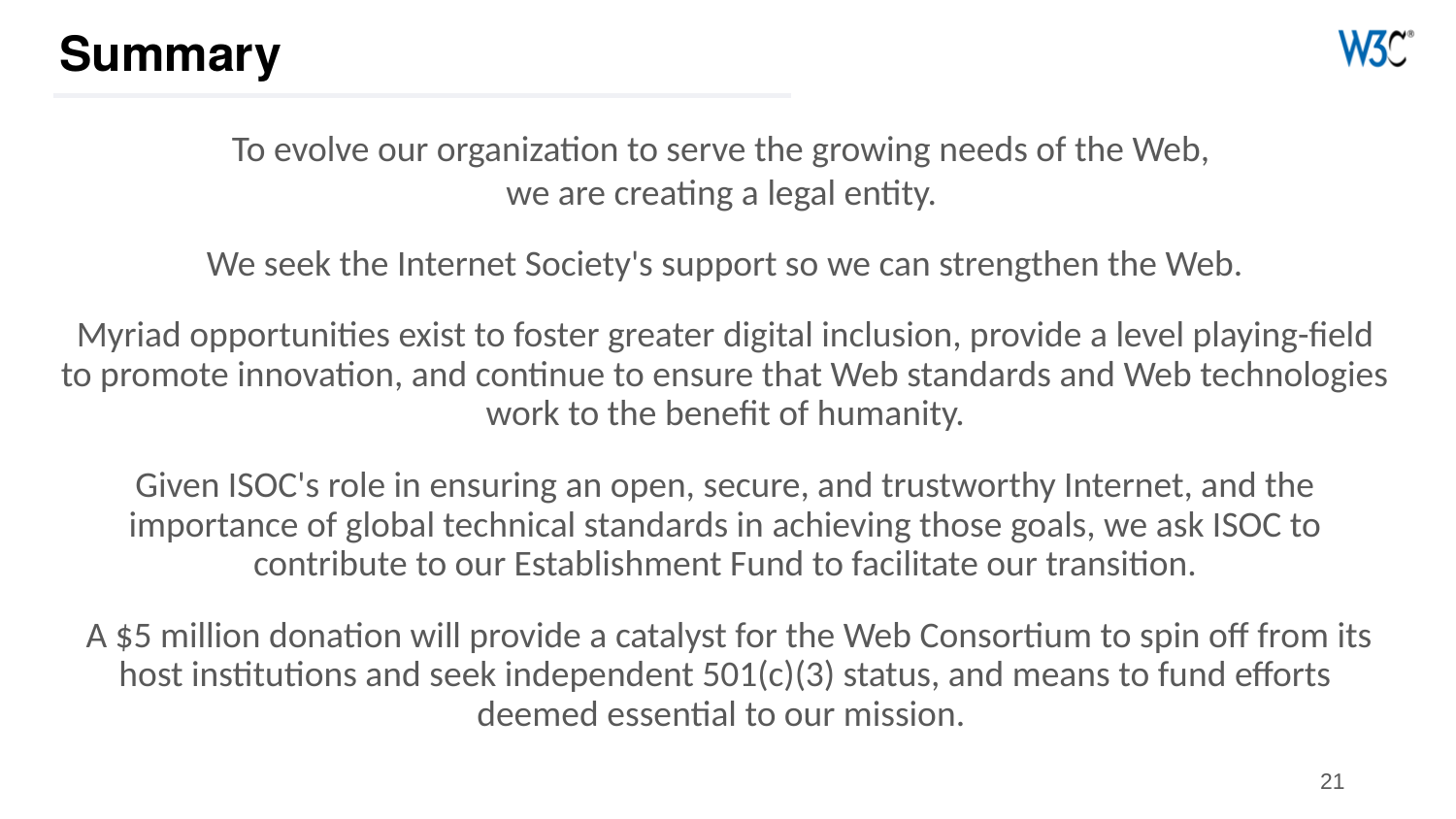

# Summary
To evolve our organization to serve the growing needs of the Web,
we are creating a legal entity.
We seek the Internet Society's support so we can strengthen the Web.
Myriad opportunities exist to foster greater digital inclusion, provide a level playing-field to promote innovation, and continue to ensure that Web standards and Web technologies work to the benefit of humanity.
Given ISOC's role in ensuring an open, secure, and trustworthy Internet, and the importance of global technical standards in achieving those goals, we ask ISOC to contribute to our Establishment Fund to facilitate our transition.
 A $5 million donation will provide a catalyst for the Web Consortium to spin off from its host institutions and seek independent 501(c)(3) status, and means to fund efforts deemed essential to our mission.
21